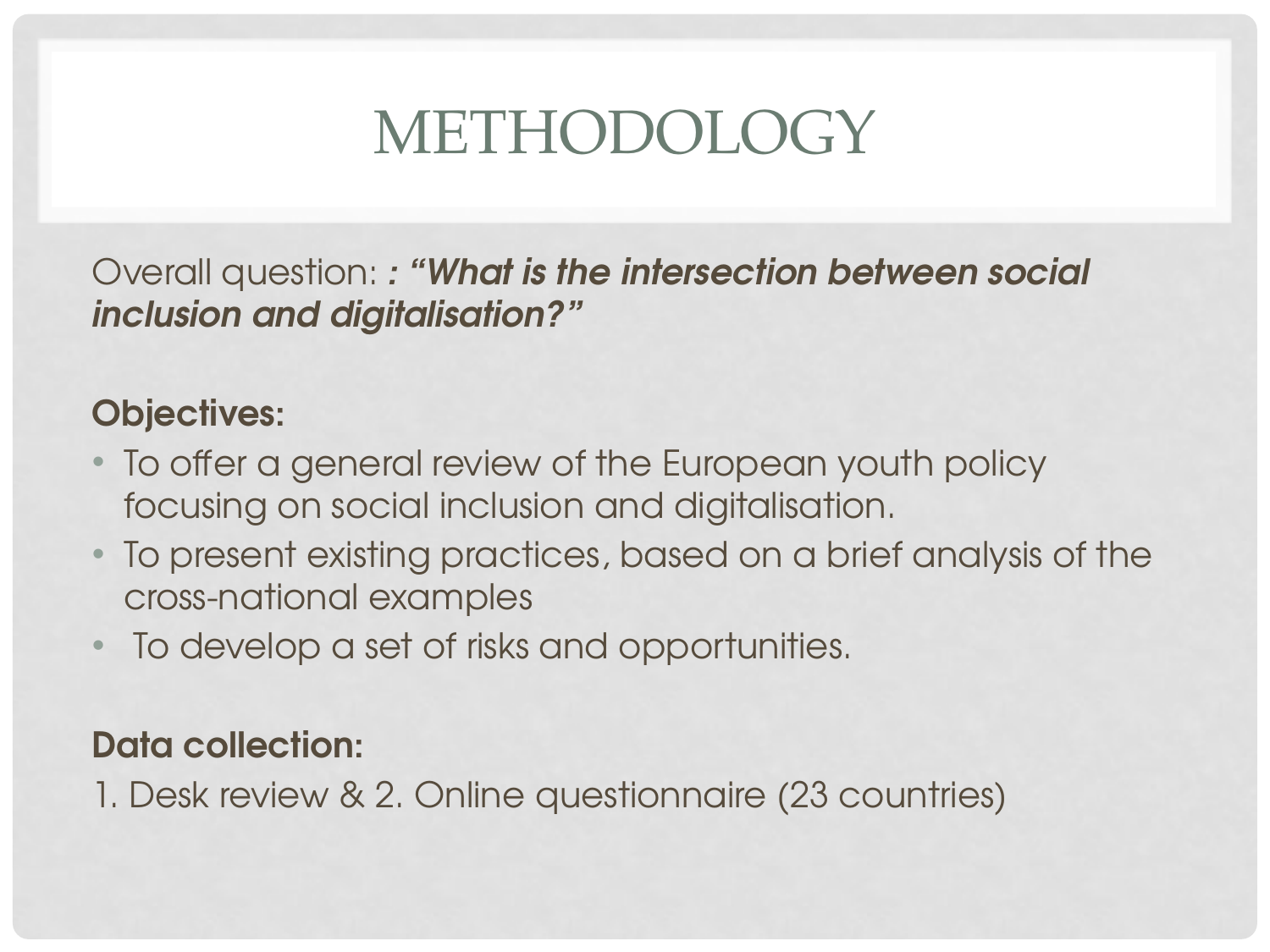

# Methodology
Overall question: : “What is the intersection between social inclusion and digitalisation?”

Objectives:
To offer a general review of the European youth policy focusing on social inclusion and digitalisation.
To present existing practices, based on a brief analysis of the cross-national examples
 To develop a set of risks and opportunities.

Data collection:
1. Desk review & 2. Online questionnaire (23 countries)